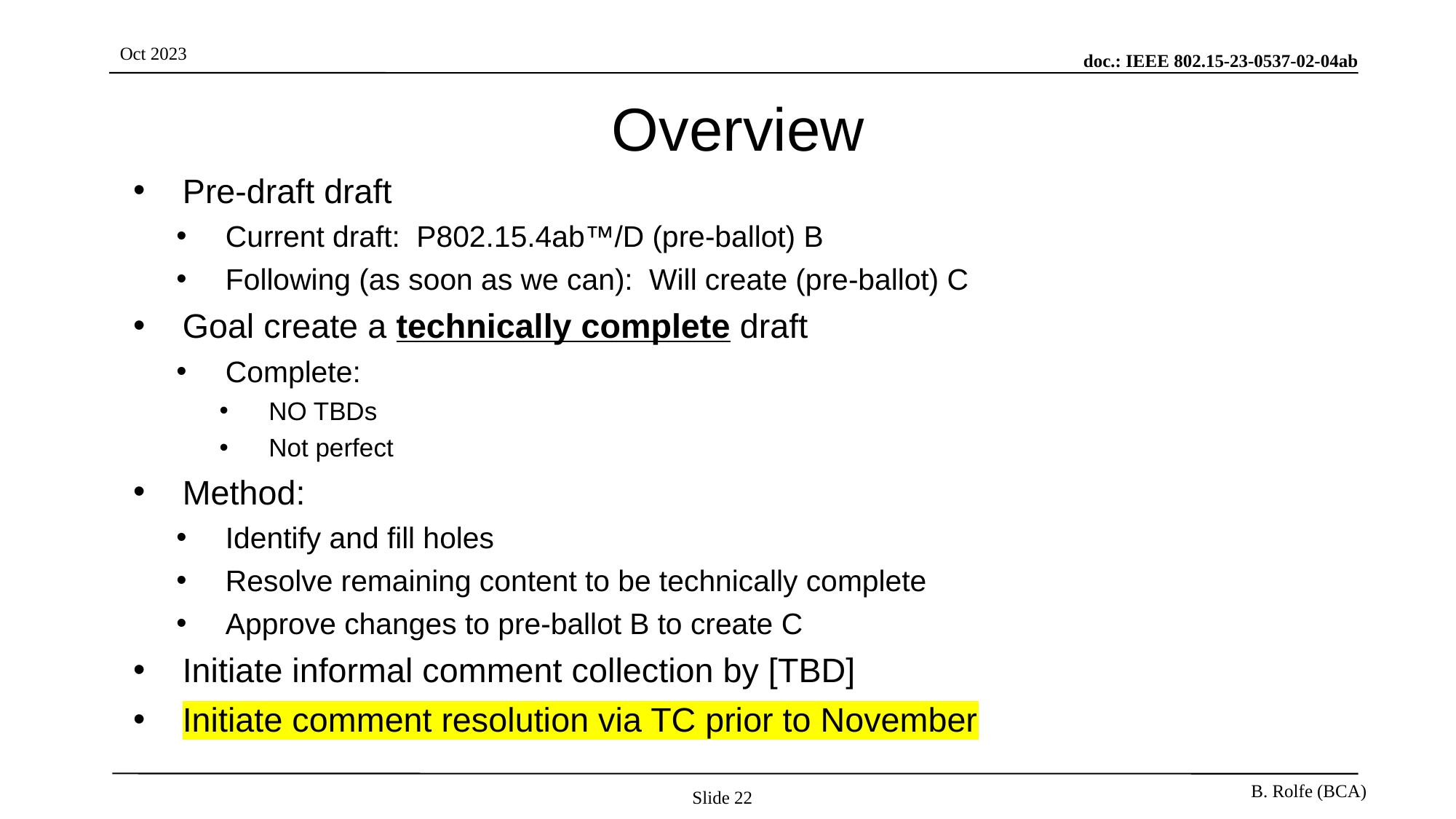

# Overview
Pre-draft draft
Current draft:  P802.15.4ab™/D (pre-ballot) B
Following (as soon as we can):  Will create (pre-ballot) C
Goal create a technically complete draft
Complete:
NO TBDs
Not perfect
Method:
Identify and fill holes
Resolve remaining content to be technically complete
Approve changes to pre-ballot B to create C
Initiate informal comment collection by [TBD]
Initiate comment resolution via TC prior to November
Slide 22